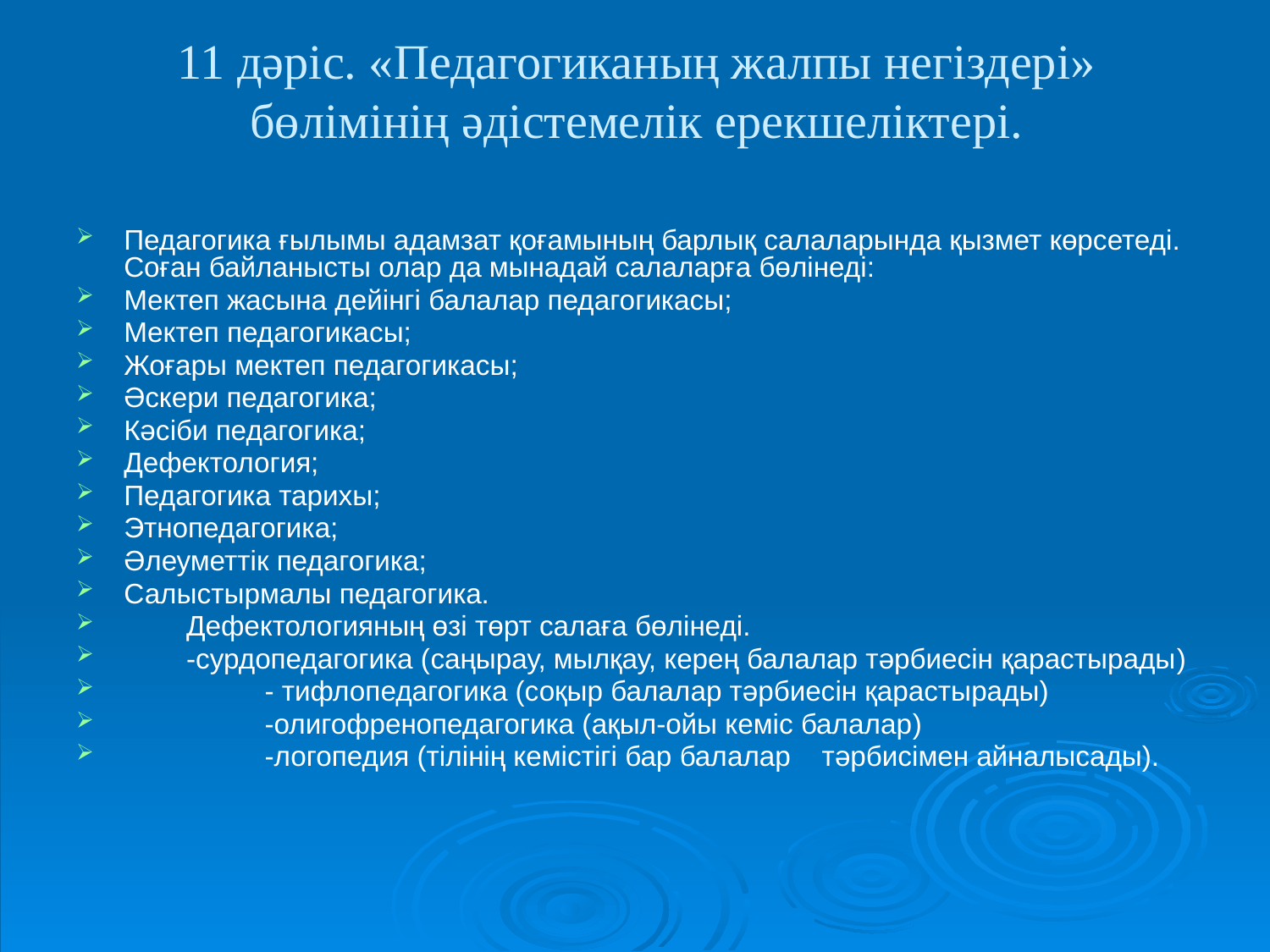

# 11 дәріс. «Педагогиканың жалпы негіздері» бөлімінің әдістемелік ерекшеліктері.
Педагогика ғылымы адамзат қоғамының барлық салаларында қызмет көрсетедi. Соған байланысты олар да мынадай салаларға бөлiнедi:
Мектеп жасына дейiнгi балалар педагогикасы;
Мектеп педагогикасы;
Жоғары мектеп педагогикасы;
Әскери педагогика;
Кәсiби педагогика;
Дефектология;
Педагогика тарихы;
Этнопедагогика;
Әлеуметтiк педагогика;
Салыстырмалы педагогика.
        Дефектологияның өзi төрт салаға бөлiнедi.
        -сурдопедагогика (саңырау, мылқау, керең балалар тәрбиесiн қарастырады)
                  - тифлопедагогика (соқыр балалар тәрбиесiн қарастырады)
                  -олигофренопедагогика (ақыл-ойы кемiс балалар)
                  -логопедия (тiлiнiң кемiстiгi бар балалар    тәрбисiмен айналысады).